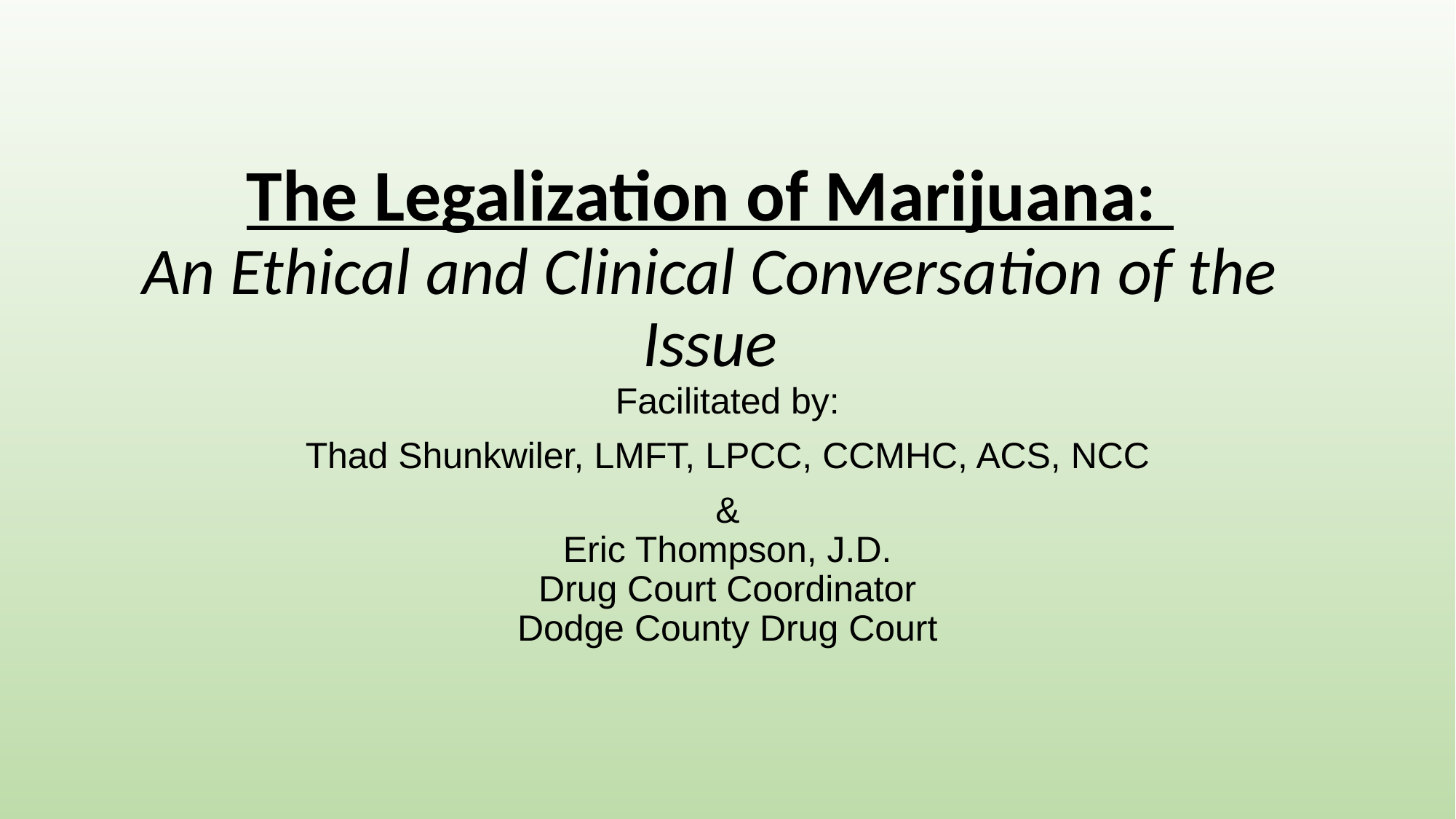

# The Legalization of Marijuana: An Ethical and Clinical Conversation of the Issue
Facilitated by:
Thad Shunkwiler, LMFT, LPCC, CCMHC, ACS, NCC
&
Eric Thompson, J.D.
Drug Court Coordinator
Dodge County Drug Court